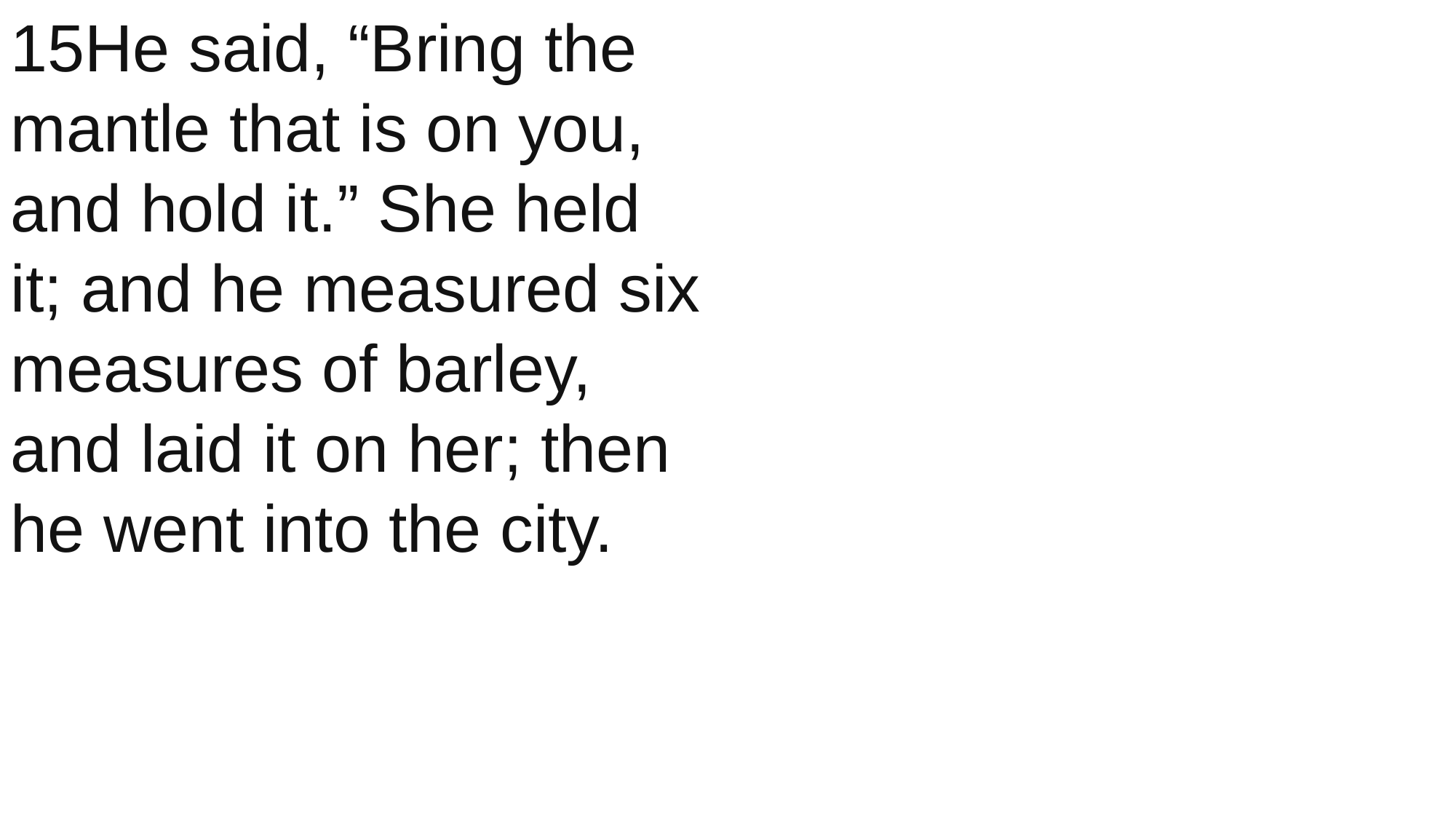

15He said, “Bring the mantle that is on you, and hold it.” She held it; and he measured six measures of barley, and laid it on her; then he went into the city.